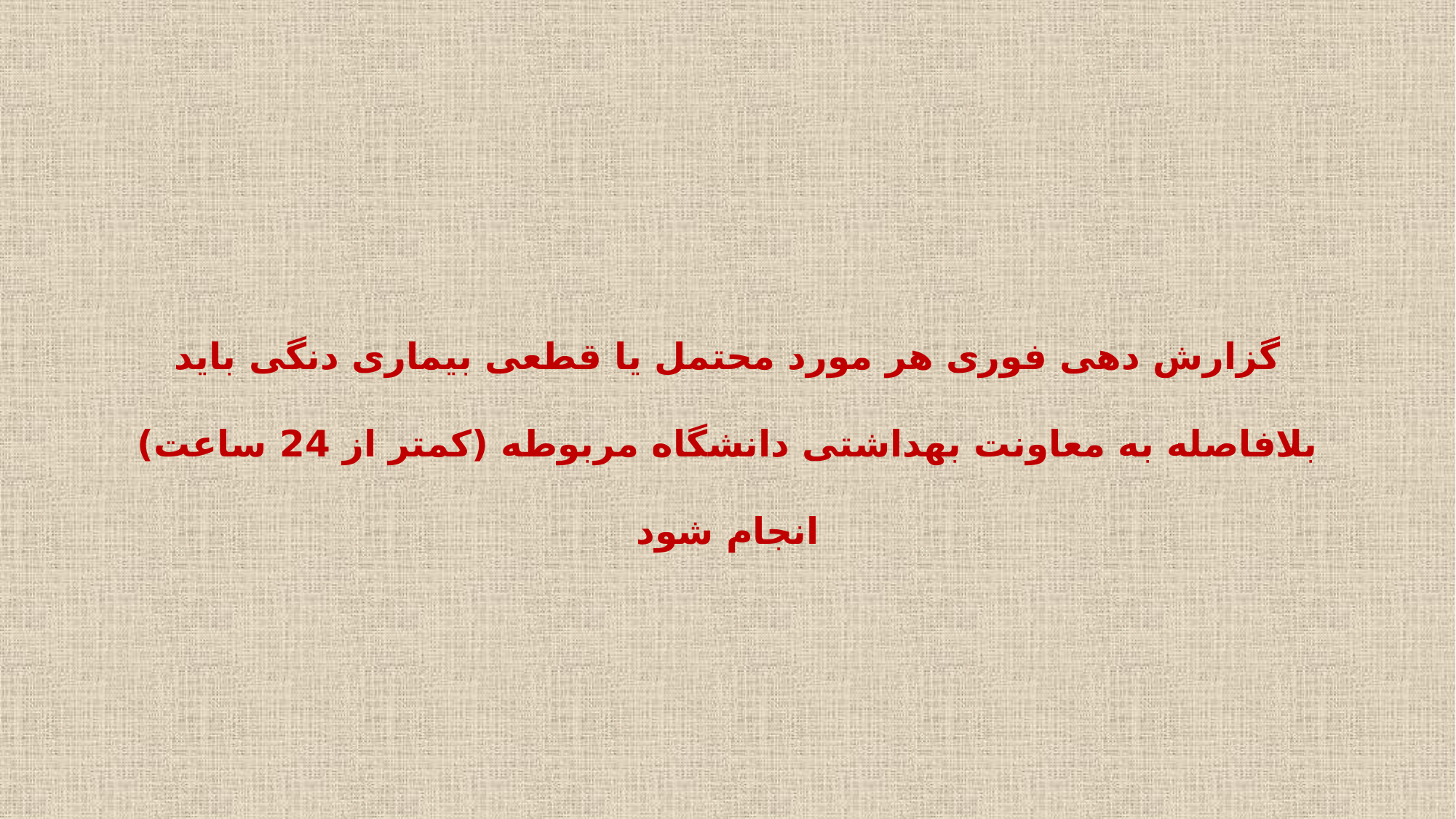

گزارش دهی فوری هر مورد محتمل یا قطعی بیماری دنگی باید بلافاصله به معاونت بهداشتی دانشگاه مربوطه (کمتر از 24 ساعت) انجام شود